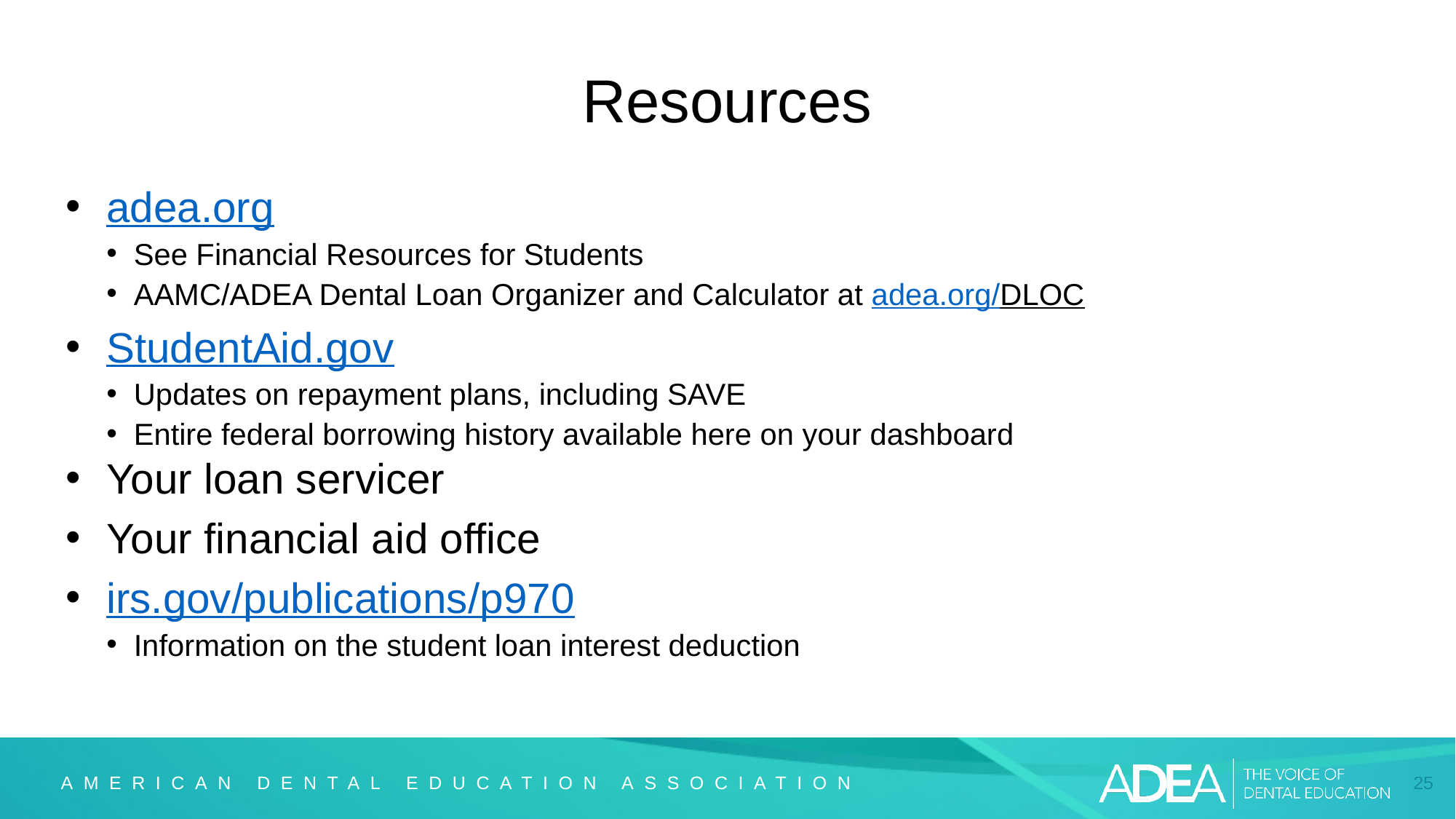

# Resources
adea.org
See Financial Resources for Students
AAMC/ADEA Dental Loan Organizer and Calculator at adea.org/DLOC
StudentAid.gov
Updates on repayment plans, including SAVE
Entire federal borrowing history available here on your dashboard
Your loan servicer
Your financial aid office
irs.gov/publications/p970
Information on the student loan interest deduction